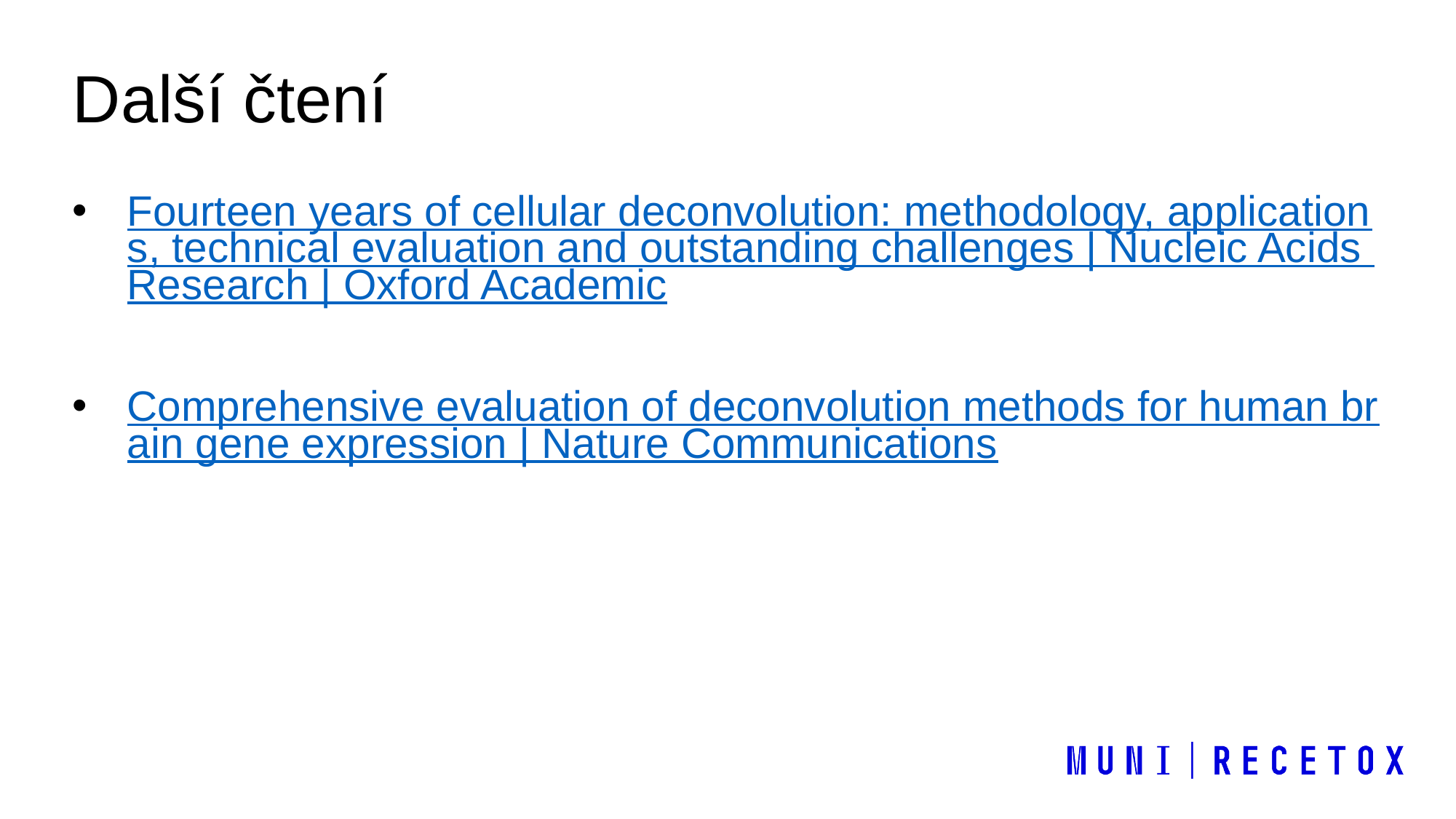

# Další čtení
Fourteen years of cellular deconvolution: methodology, applications, technical evaluation and outstanding challenges | Nucleic Acids Research | Oxford Academic

Comprehensive evaluation of deconvolution methods for human brain gene expression | Nature Communications